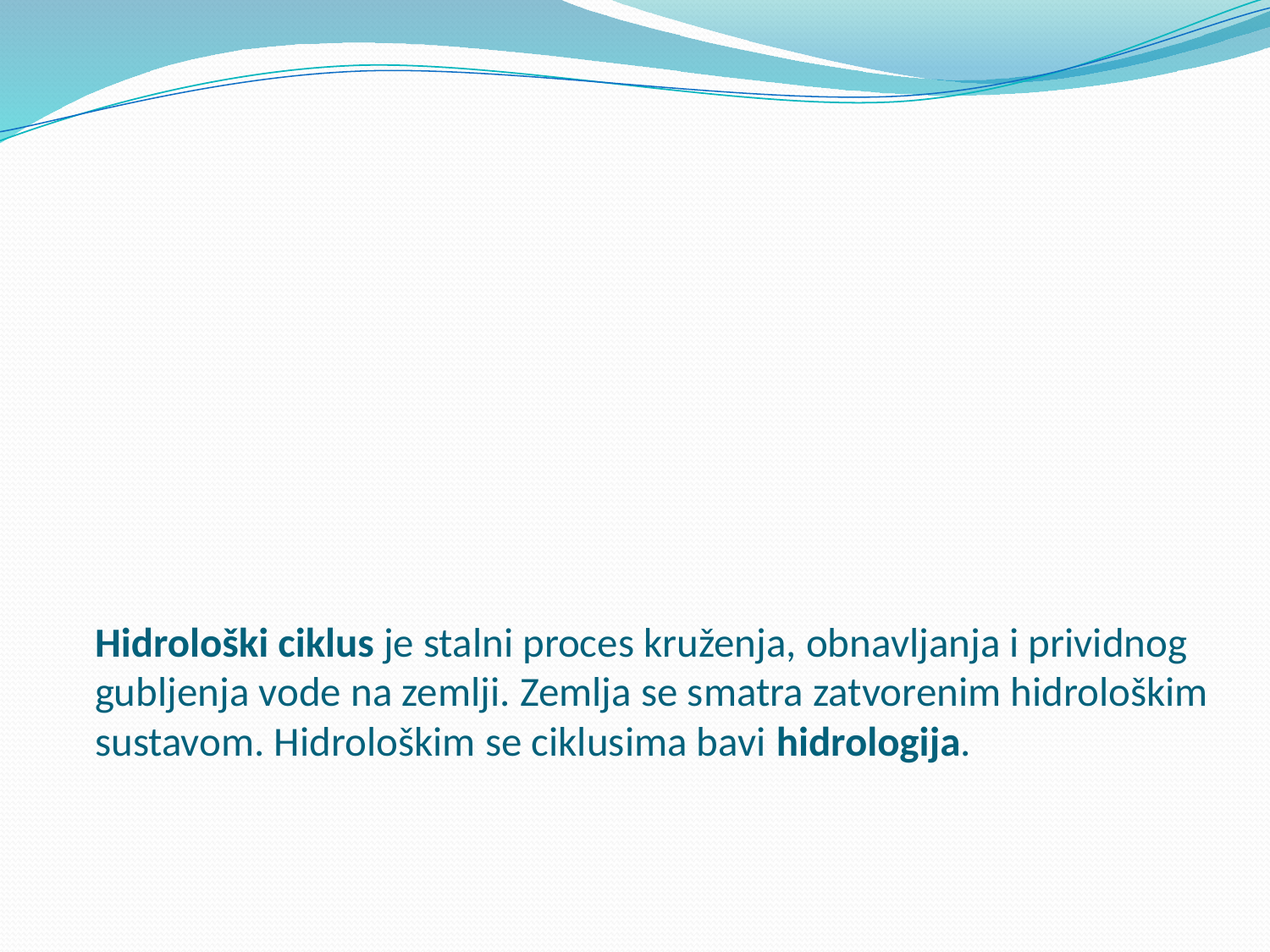

# Hidrološki ciklus je stalni proces kruženja, obnavljanja i prividnog gubljenja vode na zemlji. Zemlja se smatra zatvorenim hidrološkim sustavom. Hidrološkim se ciklusima bavi hidrologija.